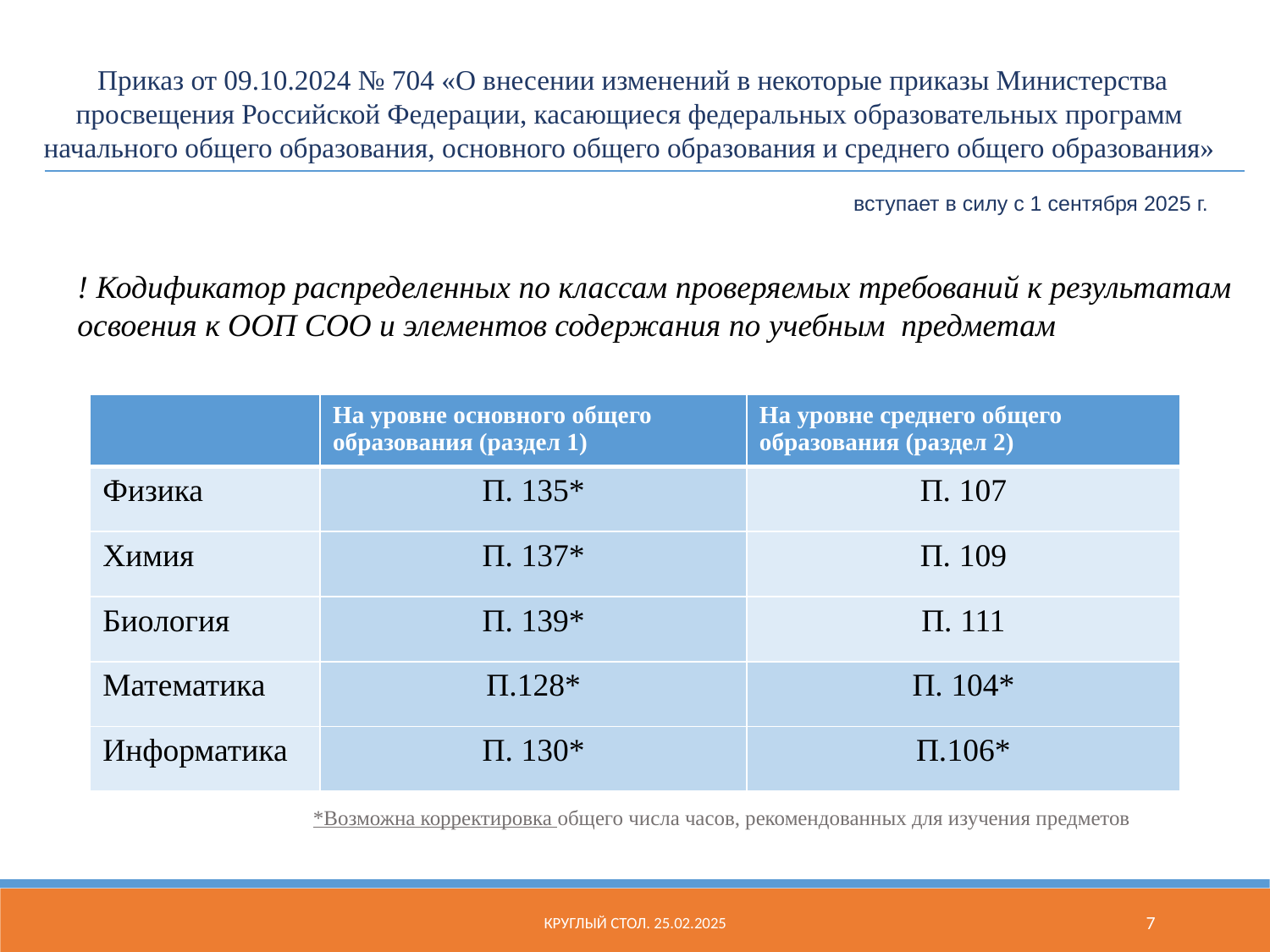

Приказ от 09.10.2024 № 704 «О внесении изменений в некоторые приказы Министерства просвещения Российской Федерации, касающиеся федеральных образовательных программ начального общего образования, основного общего образования и среднего общего образования»
вступает в силу с 1 сентября 2025 г.
! Кодификатор распределенных по классам проверяемых требований к результатам освоения к ООП СОО и элементов содержания по учебным  предметам
|  | На уровне основного общего образования (раздел 1) | На уровне среднего общего образования (раздел 2) |
| --- | --- | --- |
| Физика | П. 135\* | П. 107 |
| Химия | П. 137\* | П. 109 |
| Биология | П. 139\* | П. 111 |
| Математика | П.128\* | П. 104\* |
| Информатика | П. 130\* | П.106\* |
*Возможна корректировка общего числа часов, рекомендованных для изучения предметов
Круглый стол. 25.02.2025
7